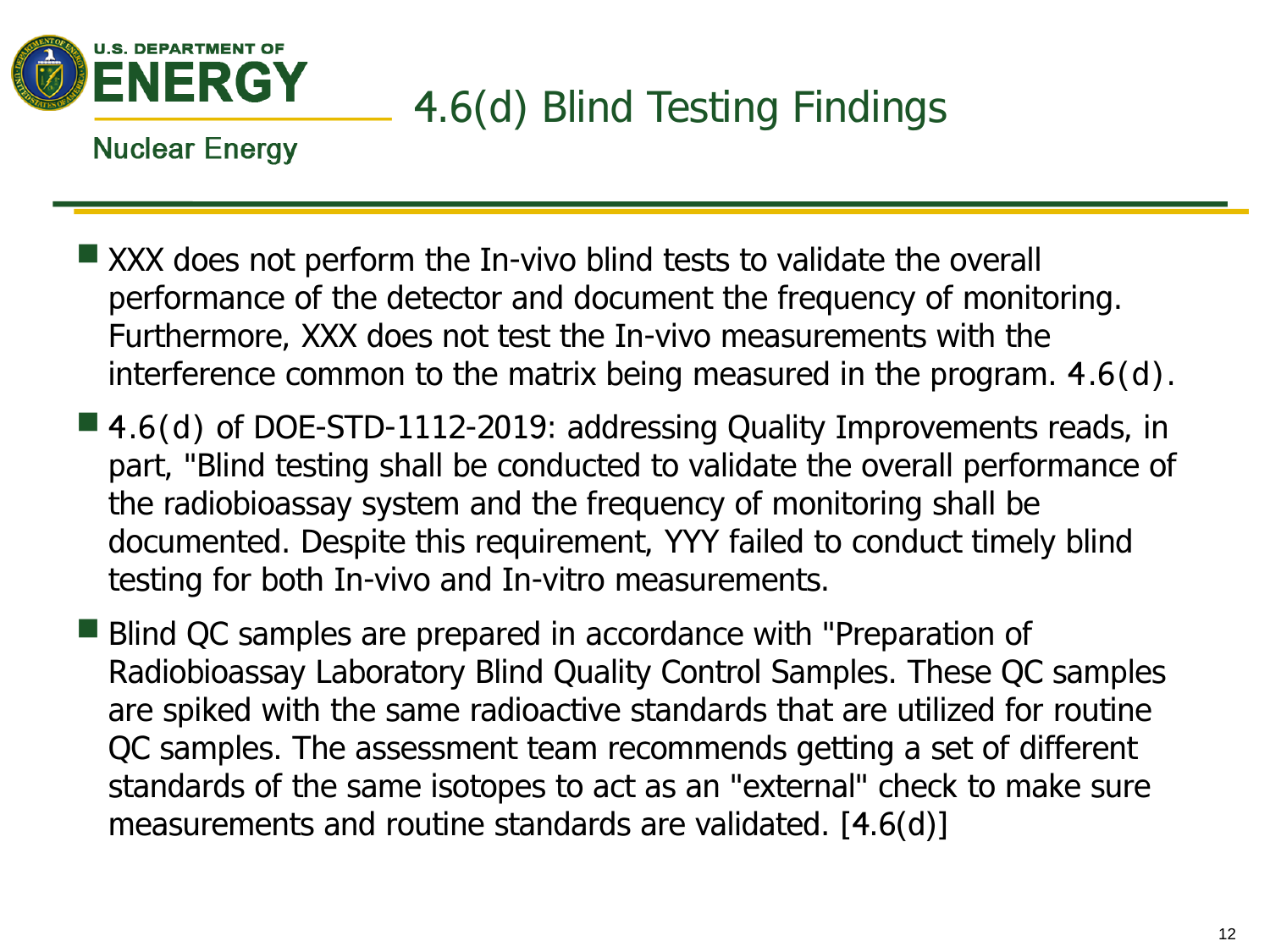

# 4.6(d) Blind Testing Findings
XXX does not perform the In-vivo blind tests to validate the overall performance of the detector and document the frequency of monitoring. Furthermore, XXX does not test the In-vivo measurements with the interference common to the matrix being measured in the program. 4.6(d).
4.6(d) of DOE-STD-1112-2019: addressing Quality Improvements reads, in part, "Blind testing shall be conducted to validate the overall performance of the radiobioassay system and the frequency of monitoring shall be documented. Despite this requirement, YYY failed to conduct timely blind testing for both In-vivo and In-vitro measurements.
Blind QC samples are prepared in accordance with "Preparation of Radiobioassay Laboratory Blind Quality Control Samples. These QC samples are spiked with the same radioactive standards that are utilized for routine QC samples. The assessment team recommends getting a set of different standards of the same isotopes to act as an "external" check to make sure measurements and routine standards are validated. [4.6(d)]